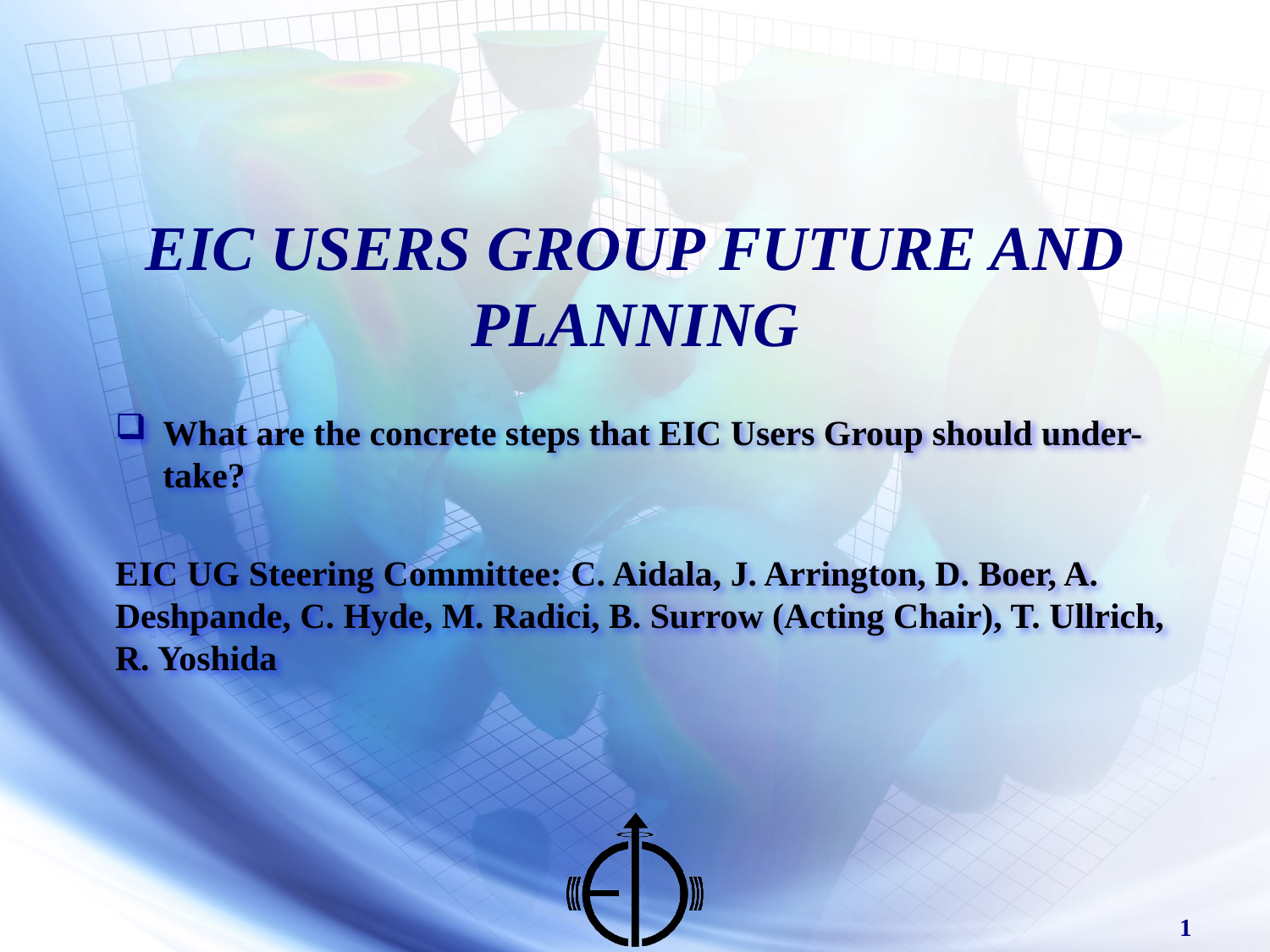

# EIC Users Group Future and Planning
What are the concrete steps that EIC Users Group should under-take?

EIC UG Steering Committee: C. Aidala, J. Arrington, D. Boer, A. Deshpande, C. Hyde, M. Radici, B. Surrow (Acting Chair), T. Ullrich, R. Yoshida
1